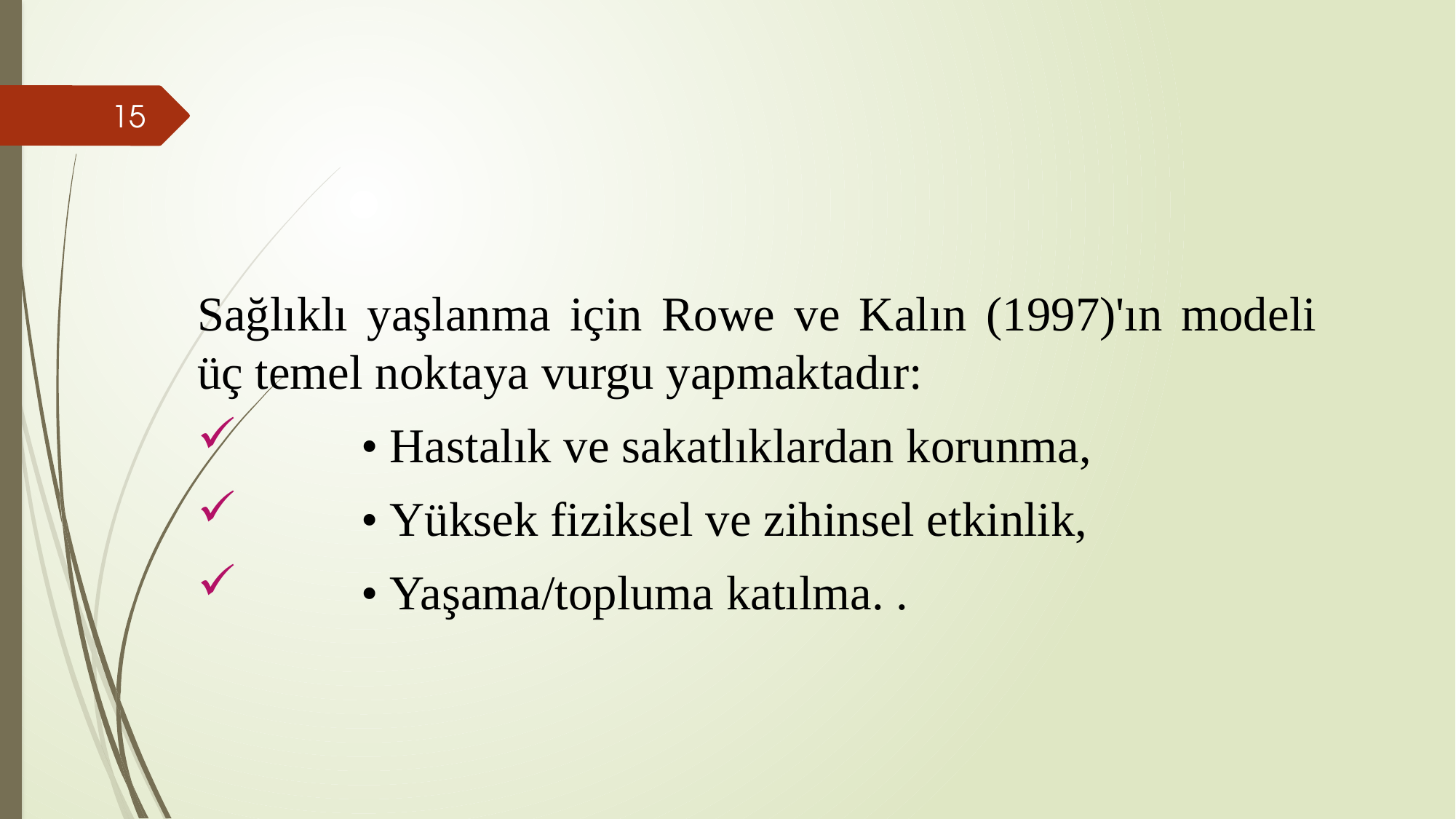

15
Sağlıklı yaşlanma için Rowe ve Kalın (1997)'ın modeli üç temel noktaya vurgu yapmaktadır:
	• Hastalık ve sakatlıklardan korunma,
	• Yüksek fiziksel ve zihinsel etkinlik,
	• Yaşama/topluma katılma. .